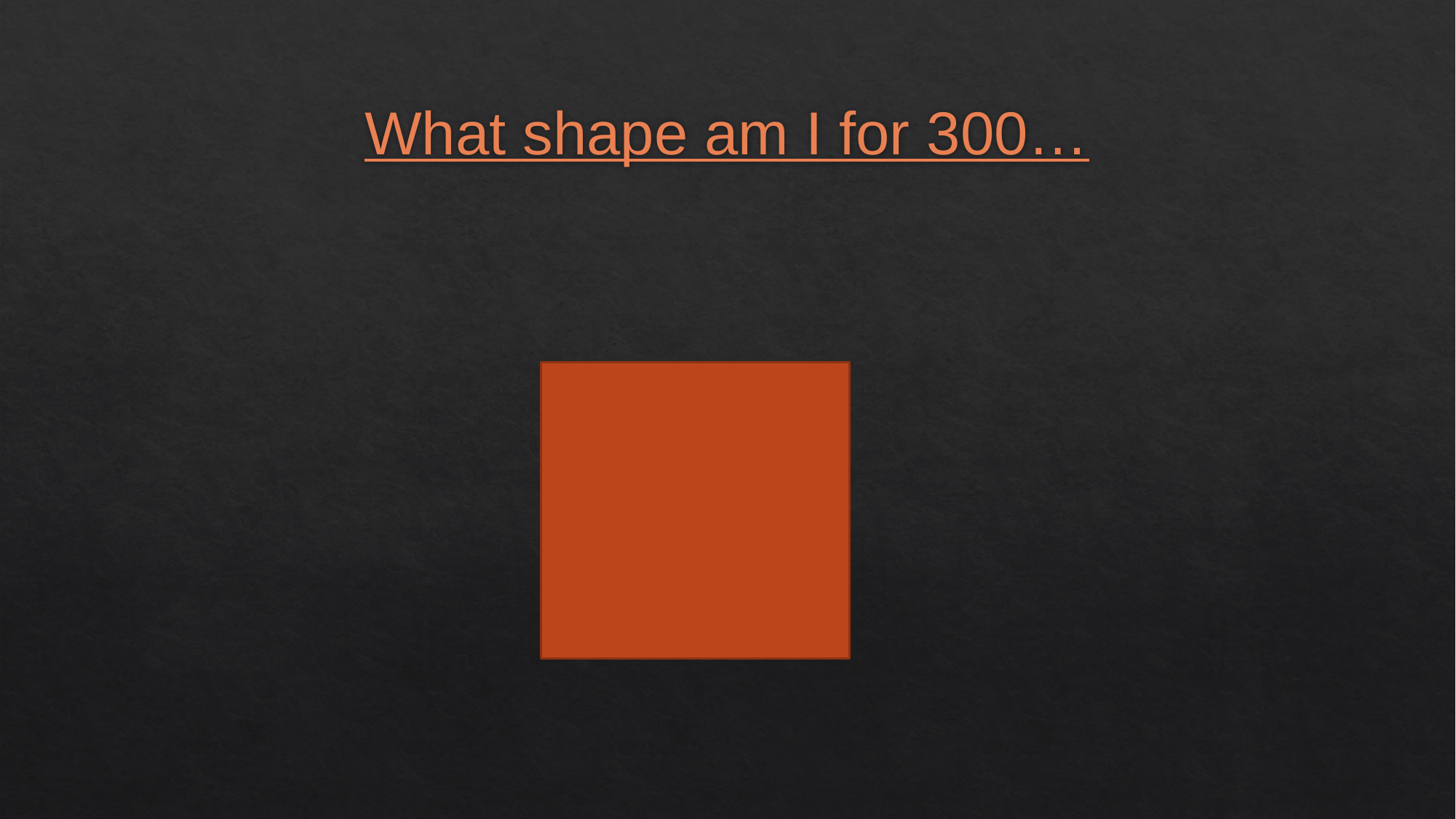

# What shape am I for 300…